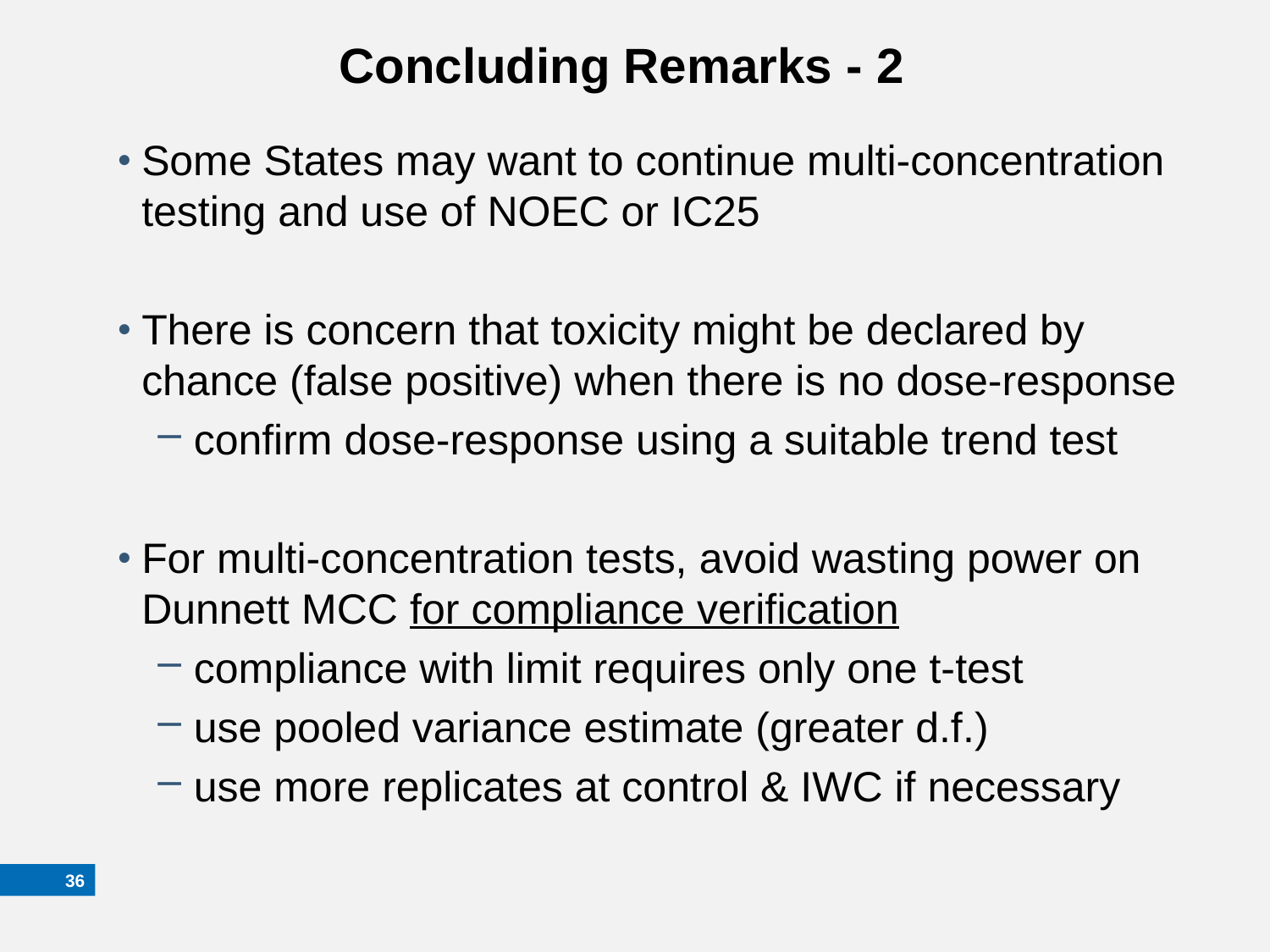

Concluding Remarks - 2
# Some States may want to continue multi-concentration testing and use of NOEC or IC25

There is concern that toxicity might be declared by chance (false positive) when there is no dose-response
 confirm dose-response using a suitable trend test

For multi-concentration tests, avoid wasting power on Dunnett MCC for compliance verification
 compliance with limit requires only one t-test
 use pooled variance estimate (greater d.f.)
 use more replicates at control & IWC if necessary

36